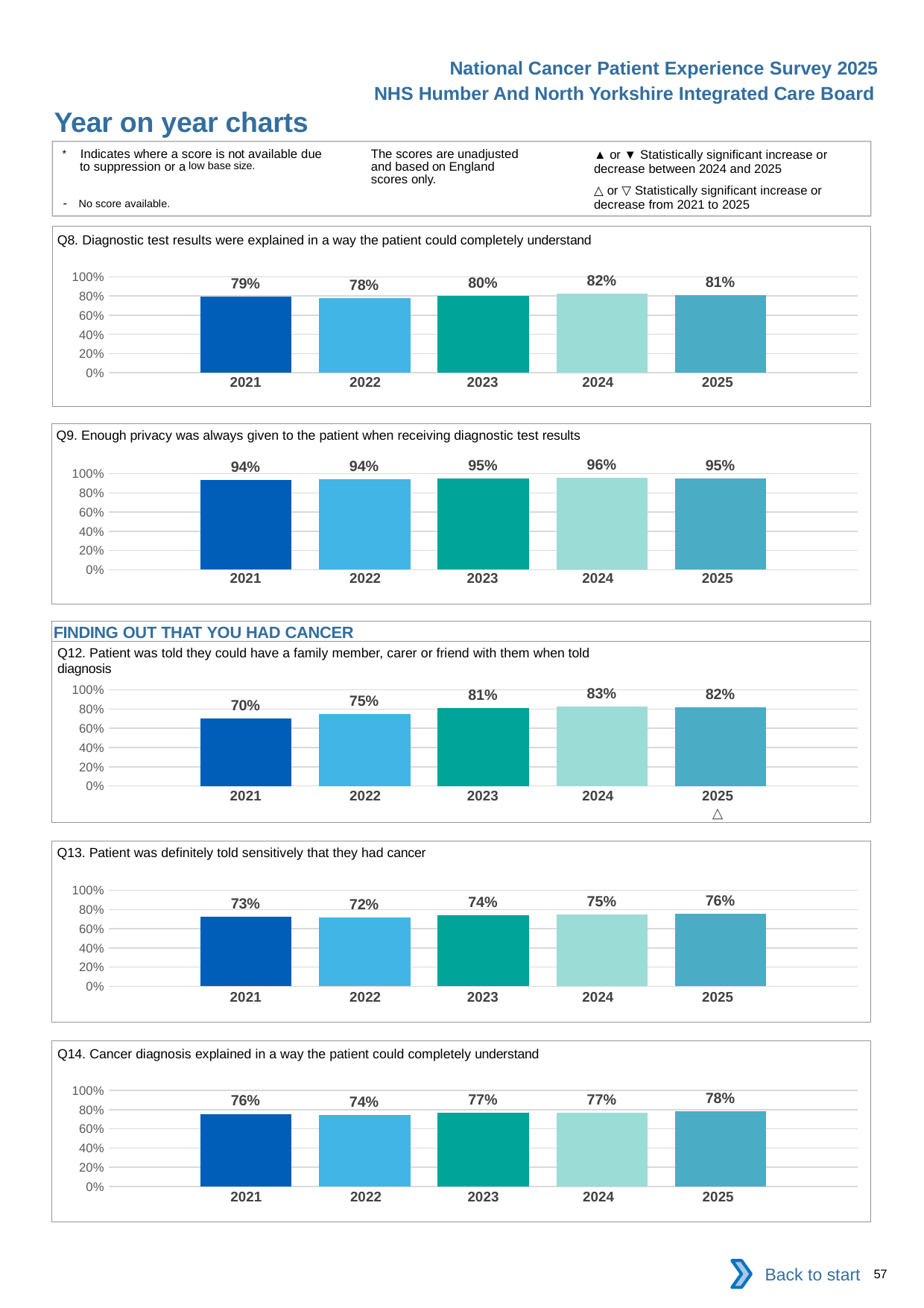

National Cancer Patient Experience Survey 2025
NHS Humber And North Yorkshire Integrated Care Board
Year on year charts (2)

The scores are unadjusted and based on England scores only.
*  Indicates where a score is not available due to suppression or a low base size.
- No score available.
▲ or ▼ Statistically significant increase or decrease between 2024 and 2025
△ or ▽ Statistically significant increase or decrease from 2021 to 2025
Q8. Diagnostic test results were explained in a way the patient could completely understand

### Chart

| Category | 2021 | 2022 | 2023 | 2024 | 2025 |
|---|---|---|---|---|---|
| Category 1 | 0.7905042 | 0.776228 | 0.7988651 | 0.8201351 | 0.8105919 |
| 2021 | 2022 | 2023 | 2024 | 2025 |
| --- | --- | --- | --- | --- |
|  |  |  |  |  |
Q9. Enough privacy was always given to the patient when receiving diagnostic test results

### Chart

| Category | 2021 | 2022 | 2023 | 2024 | 2025 |
|---|---|---|---|---|---|
| Category 1 | 0.9372263 | 0.9436705 | 0.9459459 | 0.9597315 | 0.9499382 |
| 2021 | 2022 | 2023 | 2024 | 2025 |
| --- | --- | --- | --- | --- |
|  |  |  |  |  |
FINDING OUT THAT YOU HAD CANCER
Q12. Patient was told they could have a family member, carer or friend with them when told diagnosis

### Chart

| Category | 2021 | 2022 | 2023 | 2024 | 2025 |
|---|---|---|---|---|---|
| Category 1 | 0.7040772 | 0.748104 | 0.8089887 | 0.8295265 | 0.8158609 |
| 2021 | 2022 | 2023 | 2024 | 2025 |
| --- | --- | --- | --- | --- |
|  |  |  |  | △ |
Q13. Patient was definitely told sensitively that they had cancer

### Chart

| Category | 2021 | 2022 | 2023 | 2024 | 2025 |
|---|---|---|---|---|---|
| Category 1 | 0.7263289 | 0.719084 | 0.7388099 | 0.7509235 | 0.7559614 |
| 2021 | 2022 | 2023 | 2024 | 2025 |
| --- | --- | --- | --- | --- |
|  |  |  |  |  |
Q14. Cancer diagnosis explained in a way the patient could completely understand

### Chart

| Category | 2021 | 2022 | 2023 | 2024 | 2025 |
|---|---|---|---|---|---|
| Category 1 | 0.7562292 | 0.7437849 | 0.7670514 | 0.7707241 | 0.7828947 |
| 2021 | 2022 | 2023 | 2024 | 2025 |
| --- | --- | --- | --- | --- |
|  |  |  |  |  |
Back to start

57